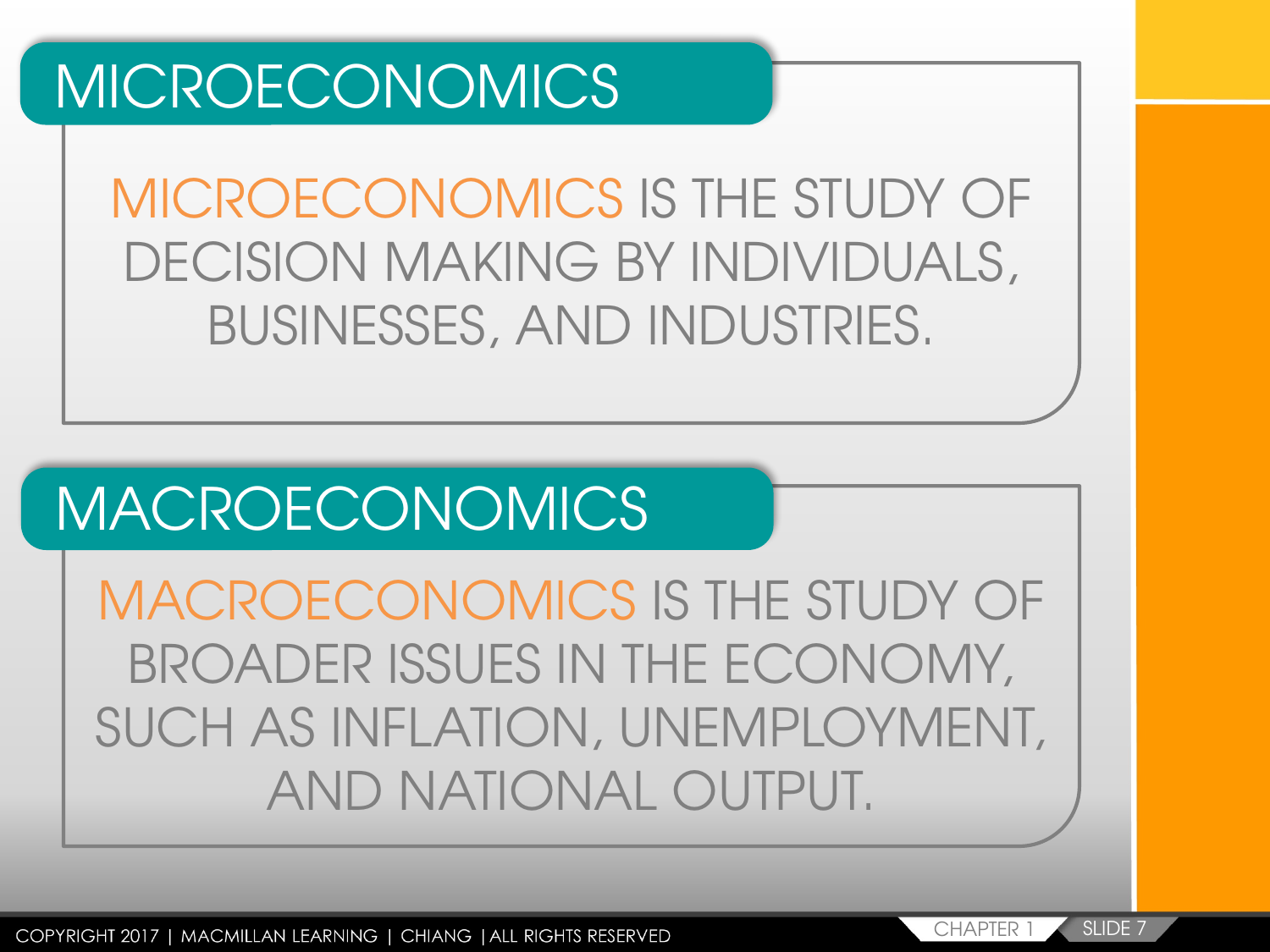

MICROECONOMICS

MICROECONOMICS IS THE STUDY OF DECISION MAKING BY INDIVIDUALS, BUSINESSES, AND INDUSTRIES.
MACROECONOMICS

MACROECONOMICS IS THE STUDY OF BROADER ISSUES IN THE ECONOMY, SUCH AS INFLATION, UNEMPLOYMENT, AND NATIONAL OUTPUT.
SLIDE 7
CHAPTER 1